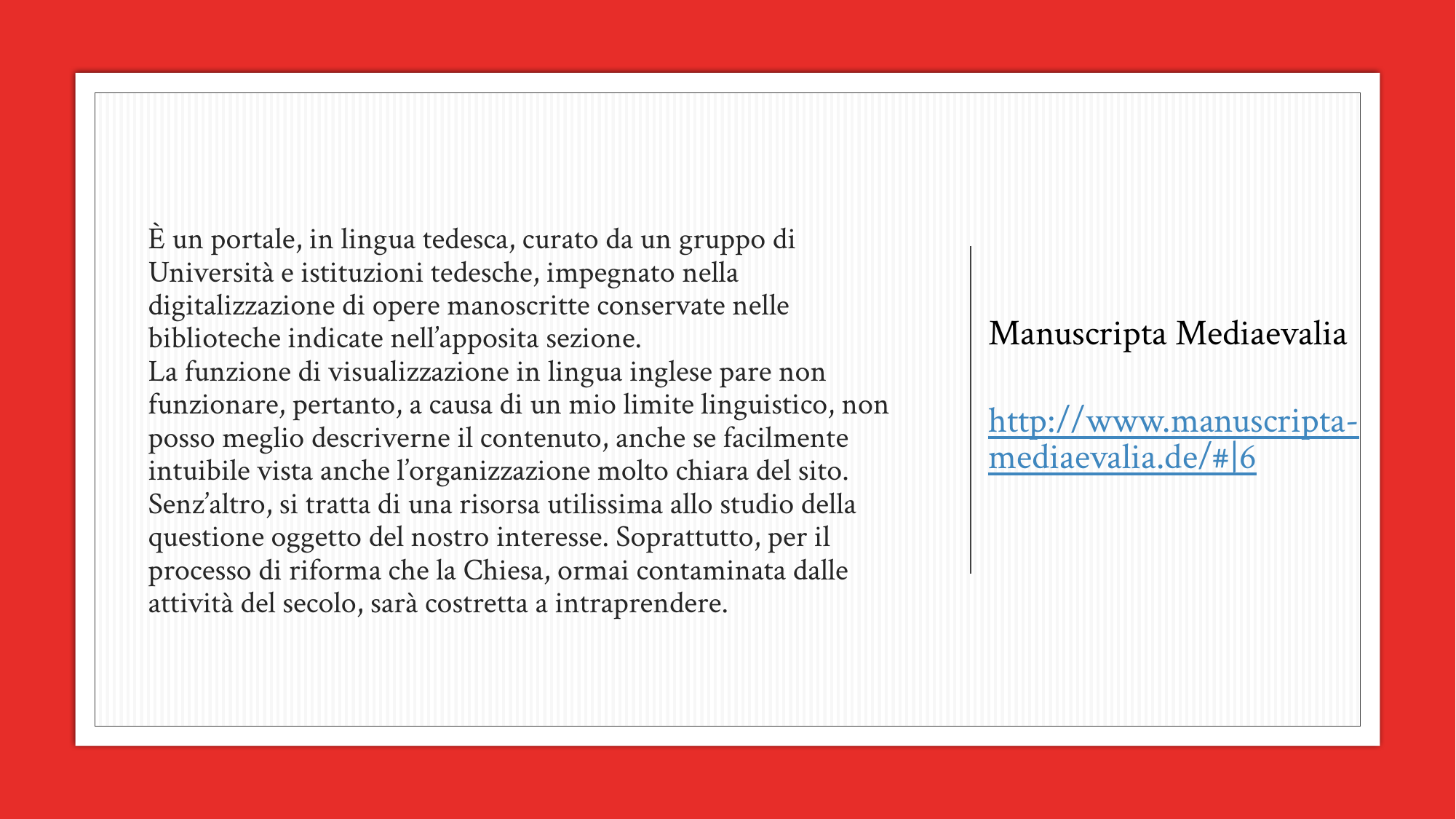

# È un portale, in lingua tedesca, curato da un gruppo di Università e istituzioni tedesche, impegnato nella digitalizzazione di opere manoscritte conservate nelle biblioteche indicate nell’apposita sezione. La funzione di visualizzazione in lingua inglese pare non funzionare, pertanto, a causa di un mio limite linguistico, non posso meglio descriverne il contenuto, anche se facilmente intuibile vista anche l’organizzazione molto chiara del sito. Senz’altro, si tratta di una risorsa utilissima allo studio della questione oggetto del nostro interesse. Soprattutto, per il processo di riforma che la Chiesa, ormai contaminata dalle attività del secolo, sarà costretta a intraprendere.
Manuscripta Mediaevalia

http://www.manuscripta-mediaevalia.de/#|6